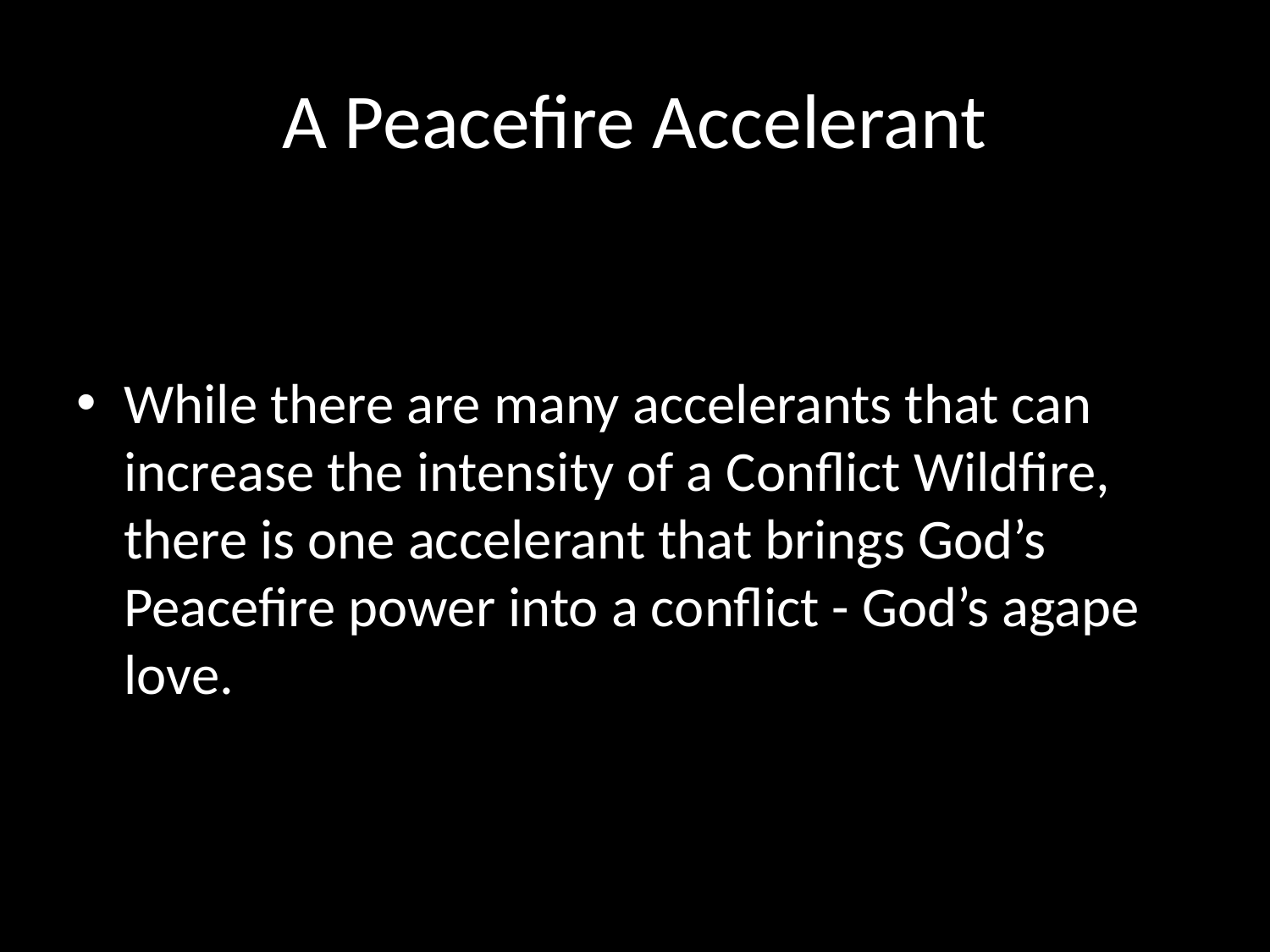

# A Peacefire Accelerant
While there are many accelerants that can increase the intensity of a Conflict Wildfire, there is one accelerant that brings God’s Peacefire power into a conflict - God’s agape love.